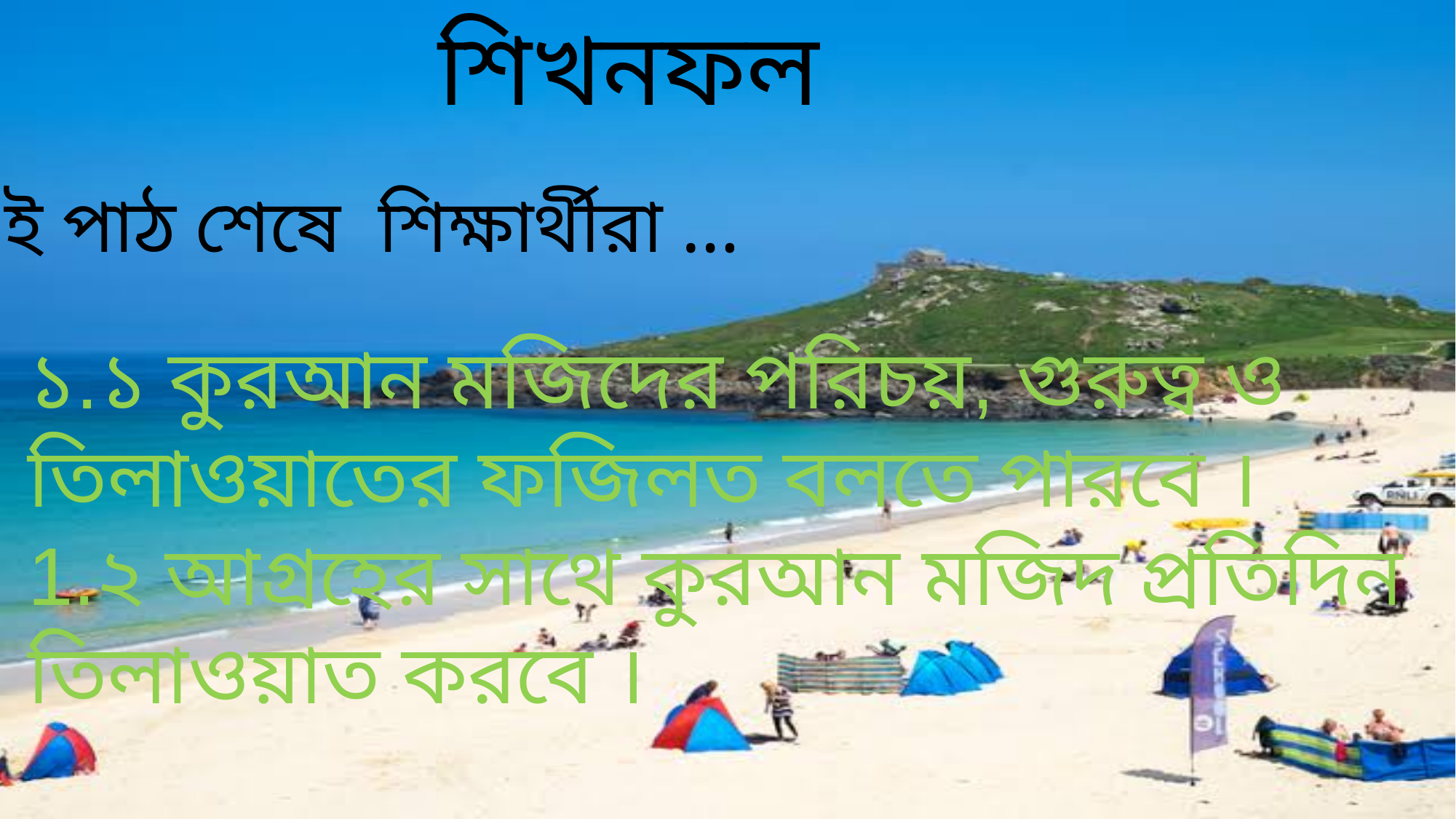

শিখনফল
এই পাঠ শেষে  শিক্ষার্থীরা …
১.১ কুরআন মজিদের পরিচয়, গুরুত্ব ও তিলাওয়াতের ফজিলত বলতে পারবে ।
1.২ আগ্রহের সাথে কুরআন মজিদ প্রতিদিন তিলাওয়াত করবে ।